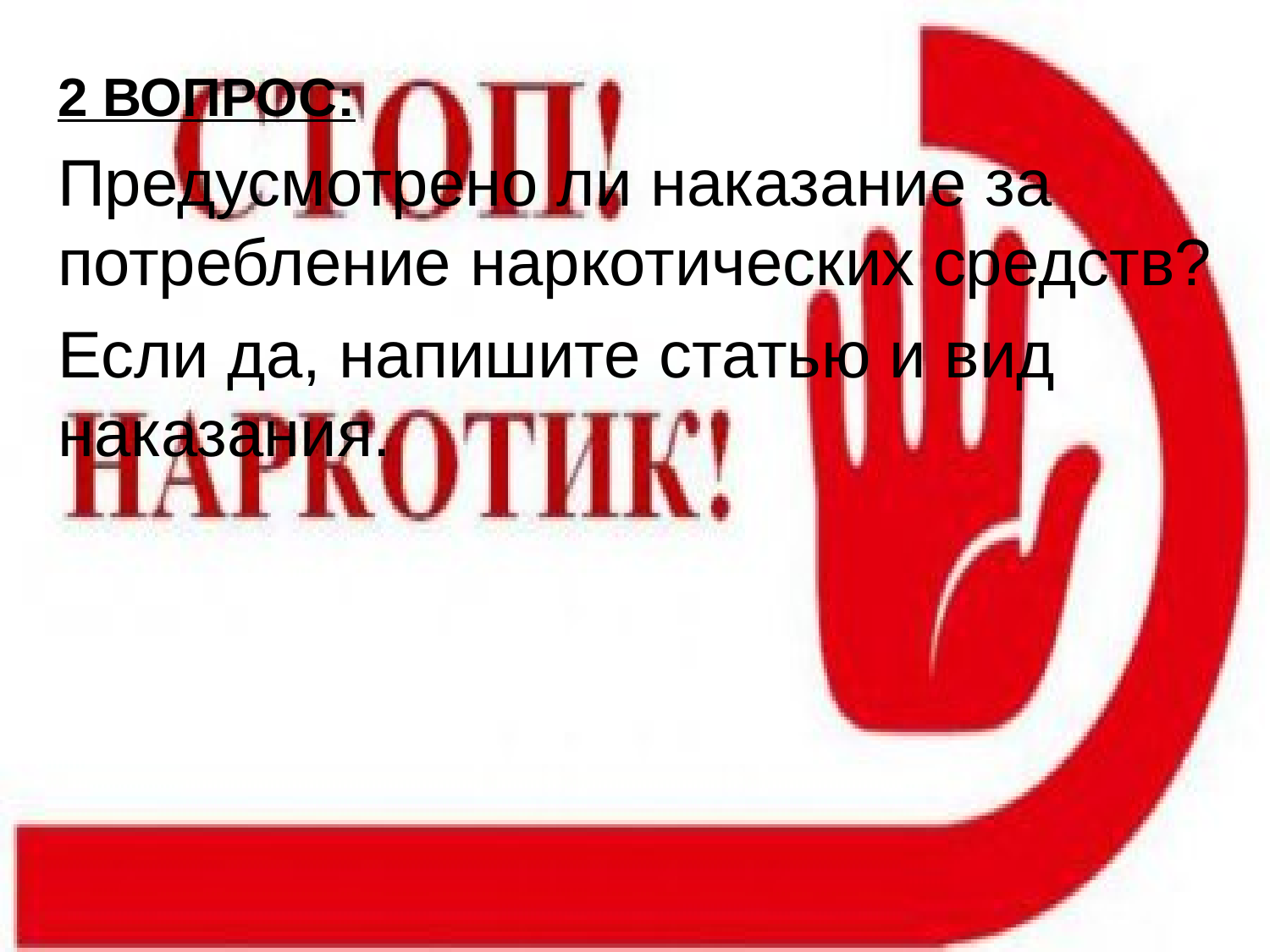

2 ВОПРОС:
Предусмотрено ли наказание за потребление наркотических средств?
Если да, напишите статью и вид наказания.